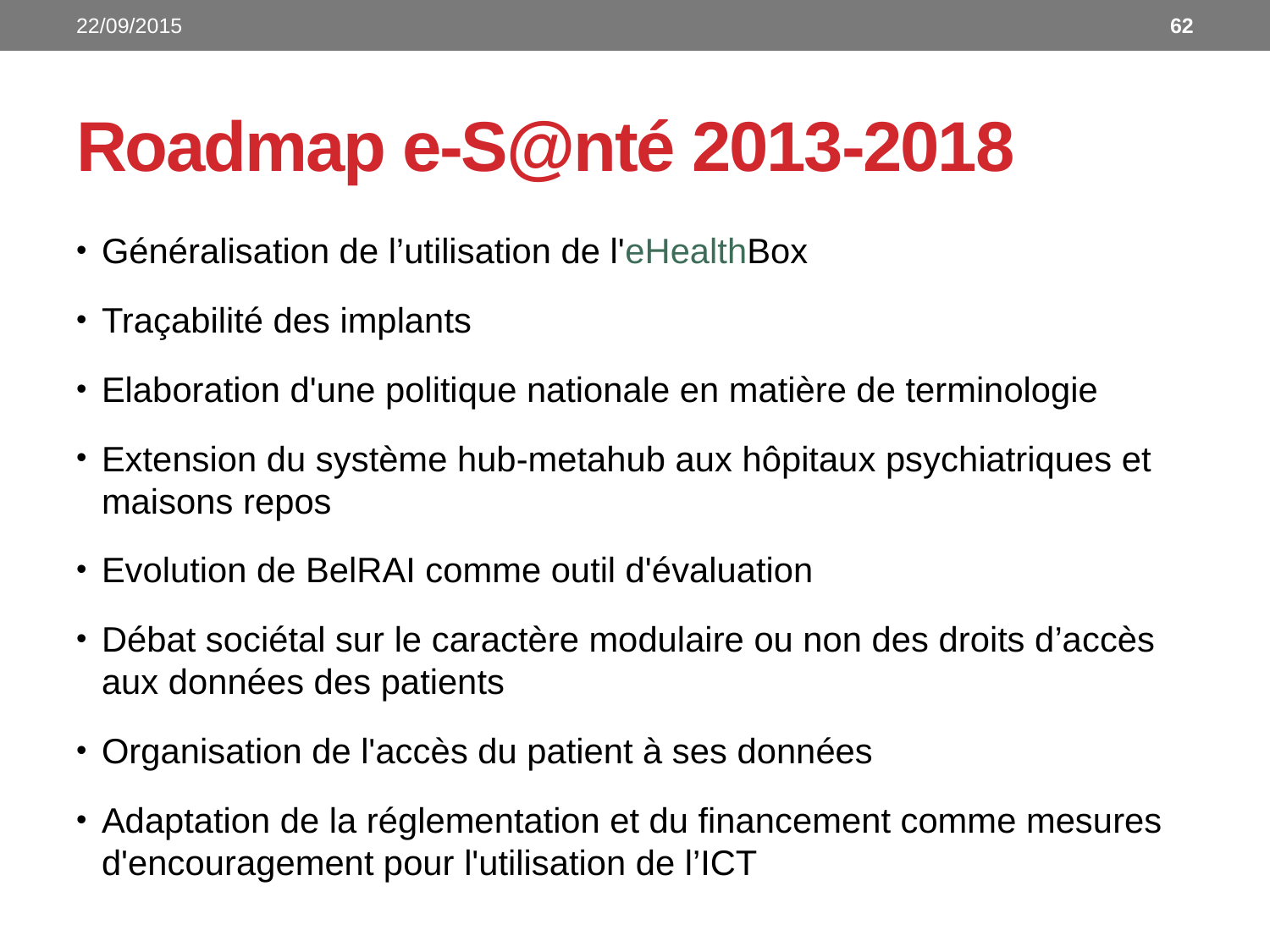

22/09/2015
62
# Roadmap e-S@nté 2013-2018
Généralisation de l’utilisation de l'eHealthBox

Traçabilité des implants

Elaboration d'une politique nationale en matière de terminologie

Extension du système hub-metahub aux hôpitaux psychiatriques et maisons repos

Evolution de BelRAI comme outil d'évaluation

Débat sociétal sur le caractère modulaire ou non des droits d’accès aux données des patients

Organisation de l'accès du patient à ses données

Adaptation de la réglementation et du financement comme mesures d'encouragement pour l'utilisation de l’ICT